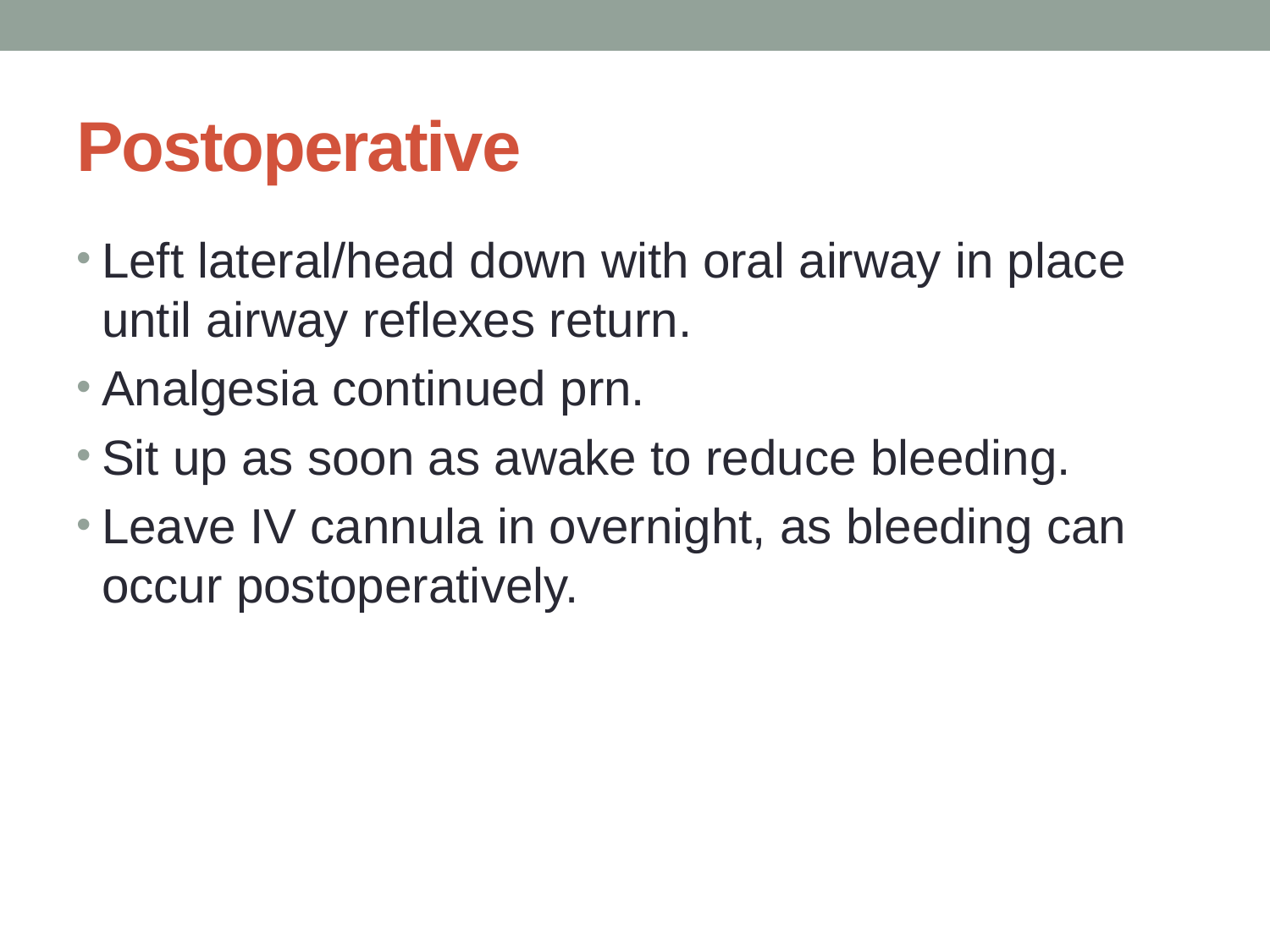

# Postoperative
Left lateral/head down with oral airway in place until airway reflexes return.
Analgesia continued prn.
Sit up as soon as awake to reduce bleeding.
Leave IV cannula in overnight, as bleeding can occur postoperatively.